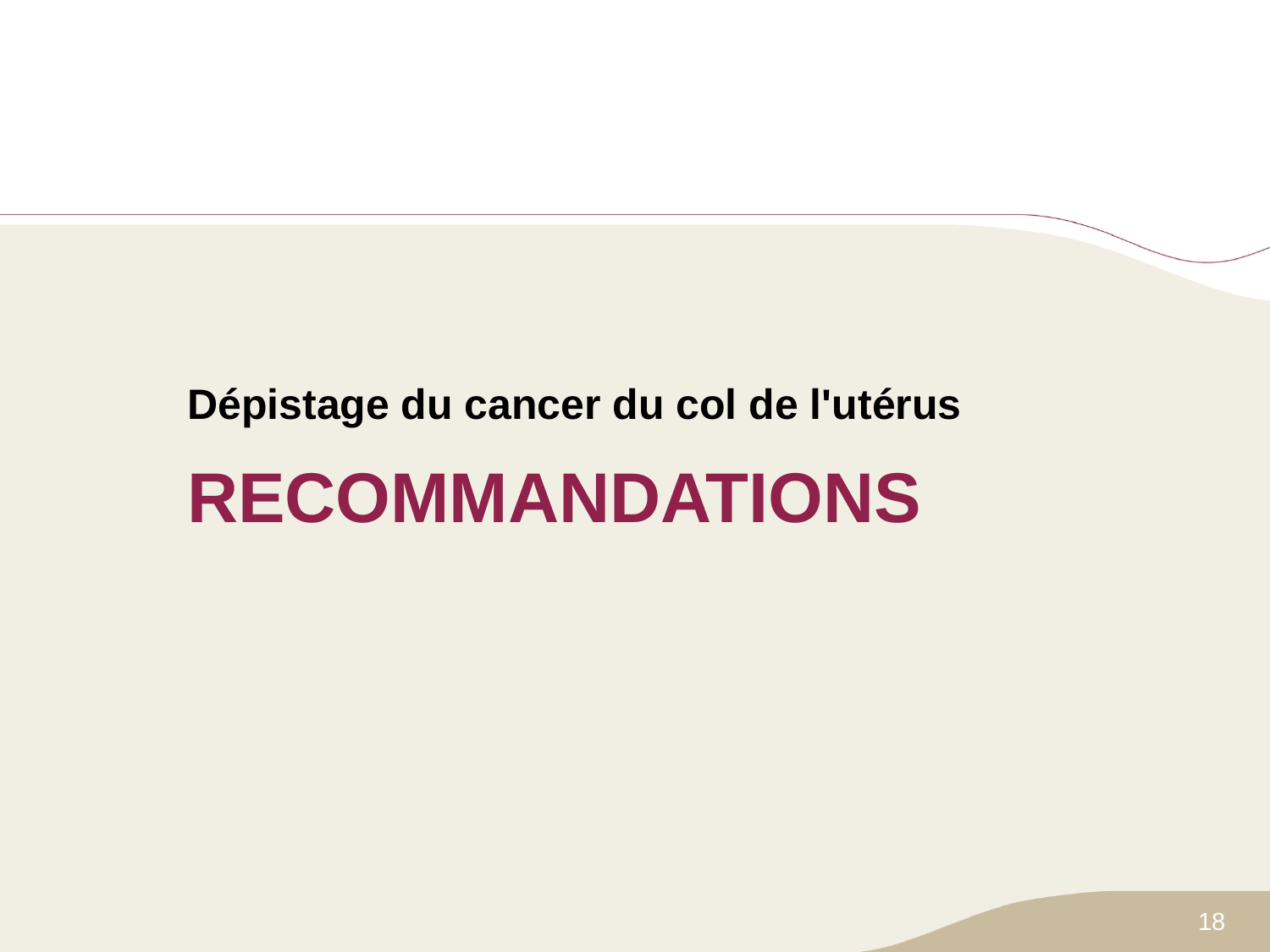

Dépistage du cancer du col de l'utérus
# RECOMMANDATIONS
18